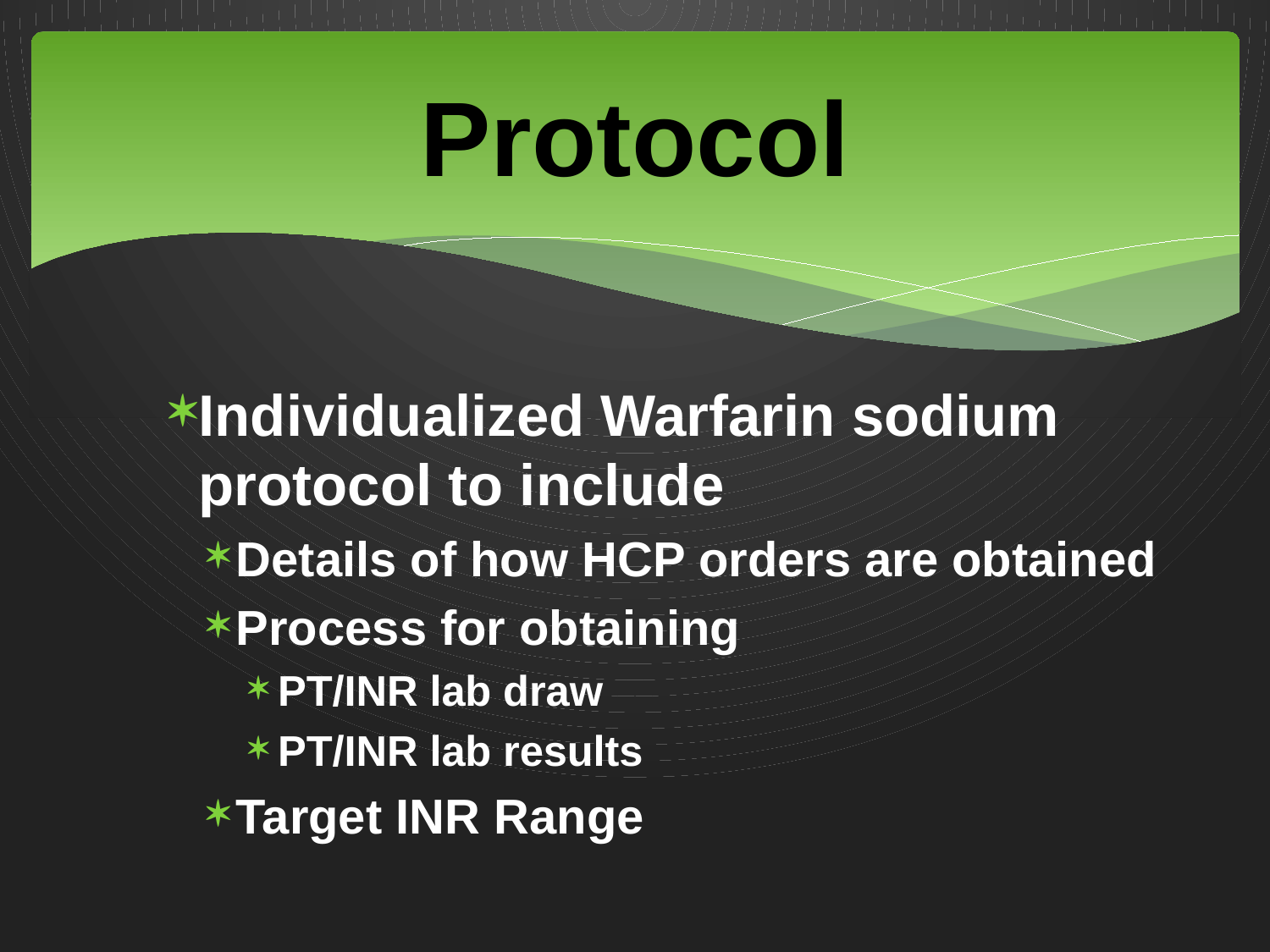

# Protocol
Individualized Warfarin sodium protocol to include
Details of how HCP orders are obtained
Process for obtaining
PT/INR lab draw
PT/INR lab results
Target INR Range